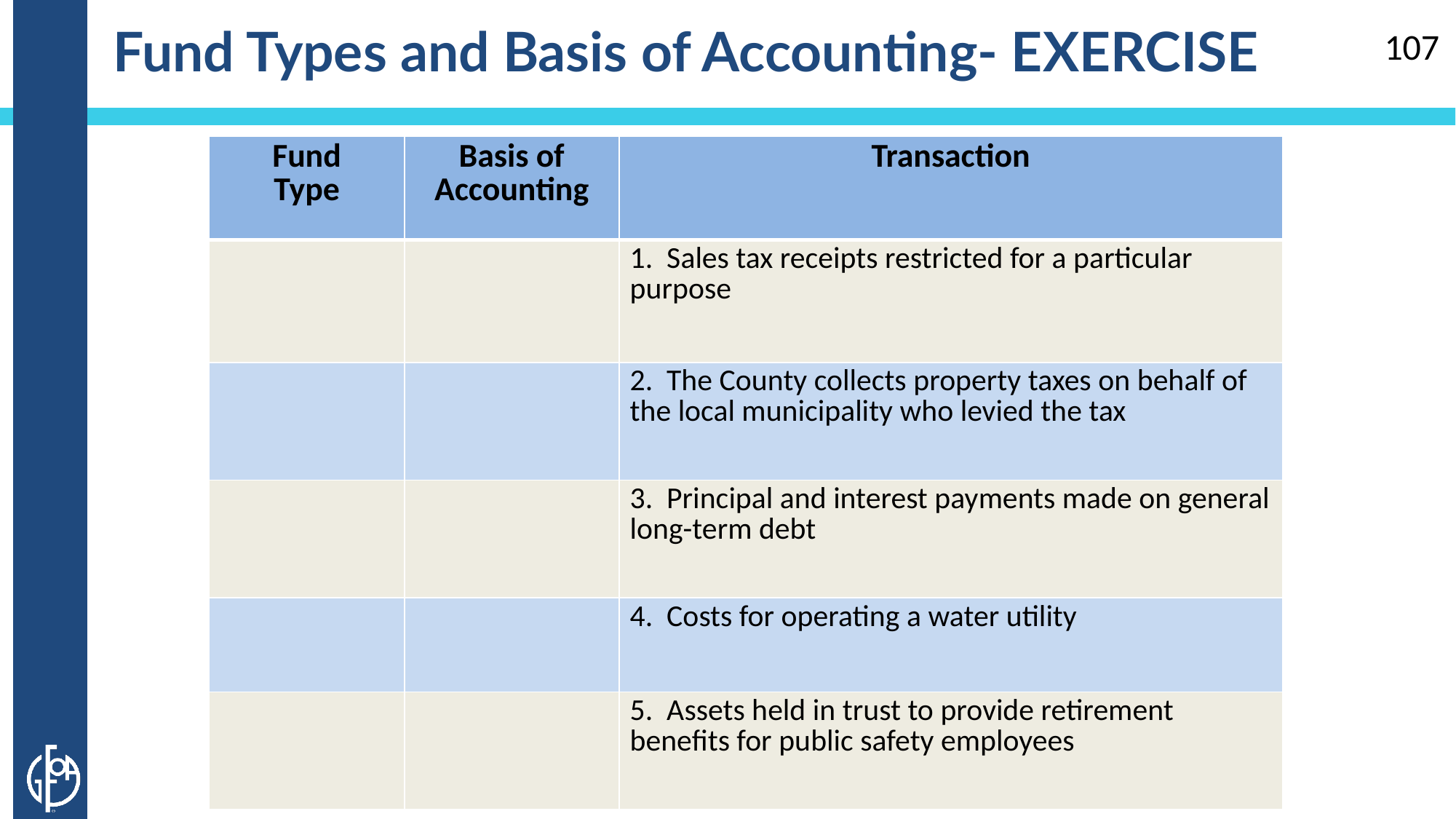

# Fund Types and Basis of Accounting- EXERCISE
107
| Fund Type | Basis of Accounting | Transaction |
| --- | --- | --- |
|  |  | 1. Sales tax receipts restricted for a particular purpose |
|  |  | 2. The County collects property taxes on behalf of the local municipality who levied the tax |
|  |  | 3. Principal and interest payments made on general long-term debt |
|  |  | 4. Costs for operating a water utility |
|  |  | 5. Assets held in trust to provide retirement benefits for public safety employees |